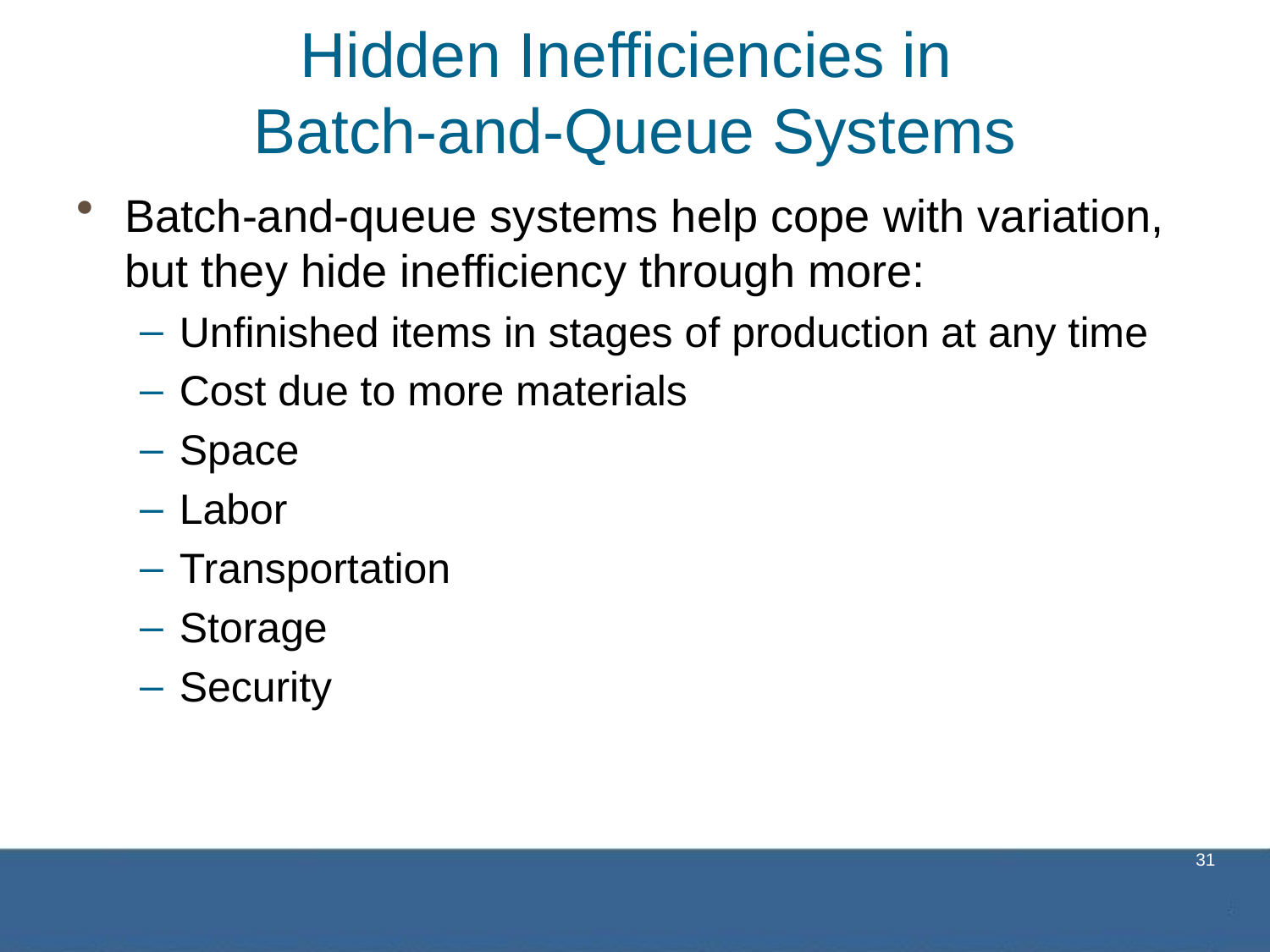

# Hidden Inefficiencies in Batch-and-Queue Systems
Batch-and-queue systems help cope with variation, but they hide inefficiency through more:
Unfinished items in stages of production at any time
Cost due to more materials
Space
Labor
Transportation
Storage
Security